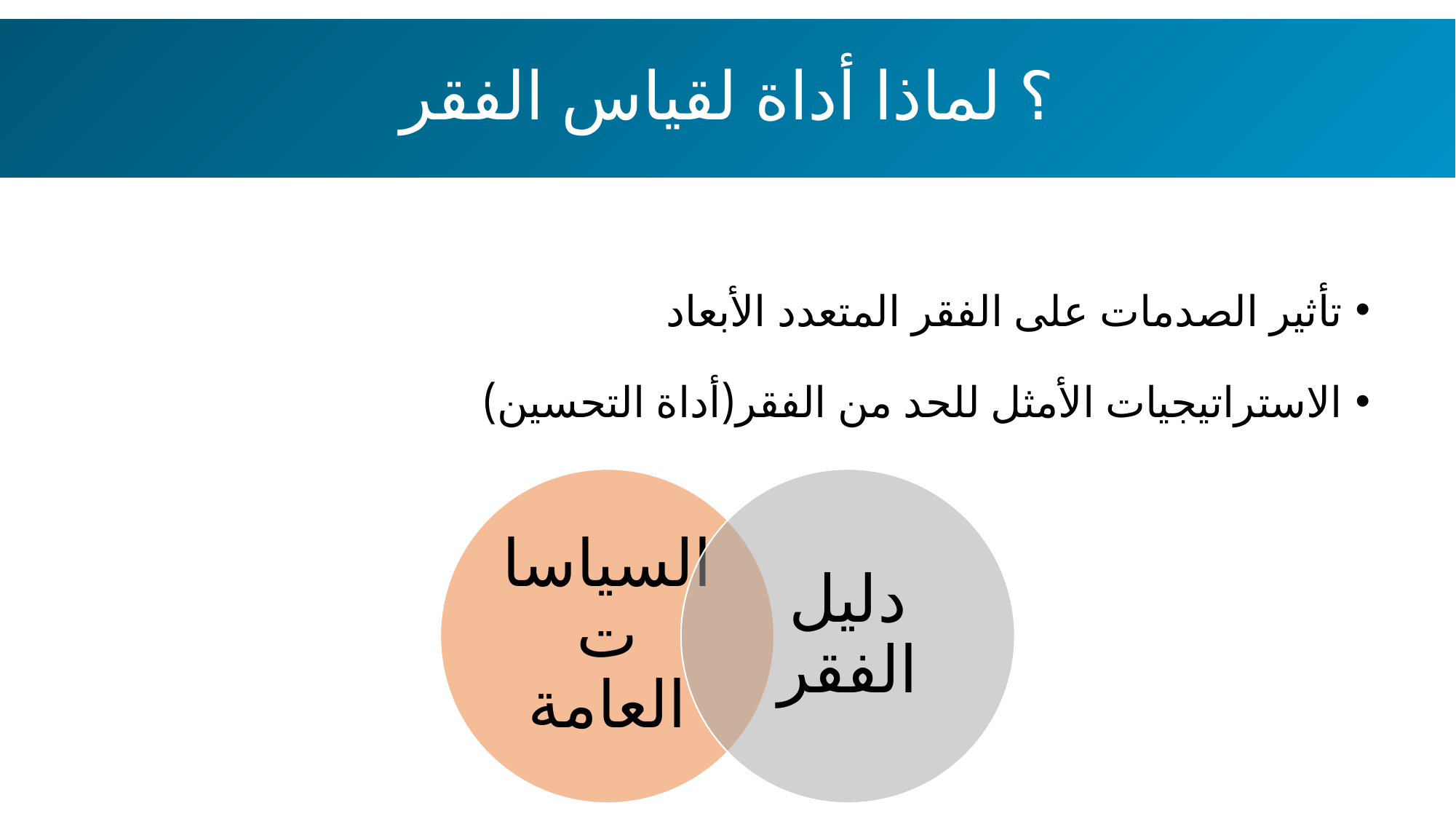

# ؟ لماذا أداة لقياس الفقر
تأثير الصدمات على الفقر المتعدد الأبعاد
الاستراتيجيات الأمثل للحد من الفقر(أداة التحسين)

السياسات العامة
دليل الفقر